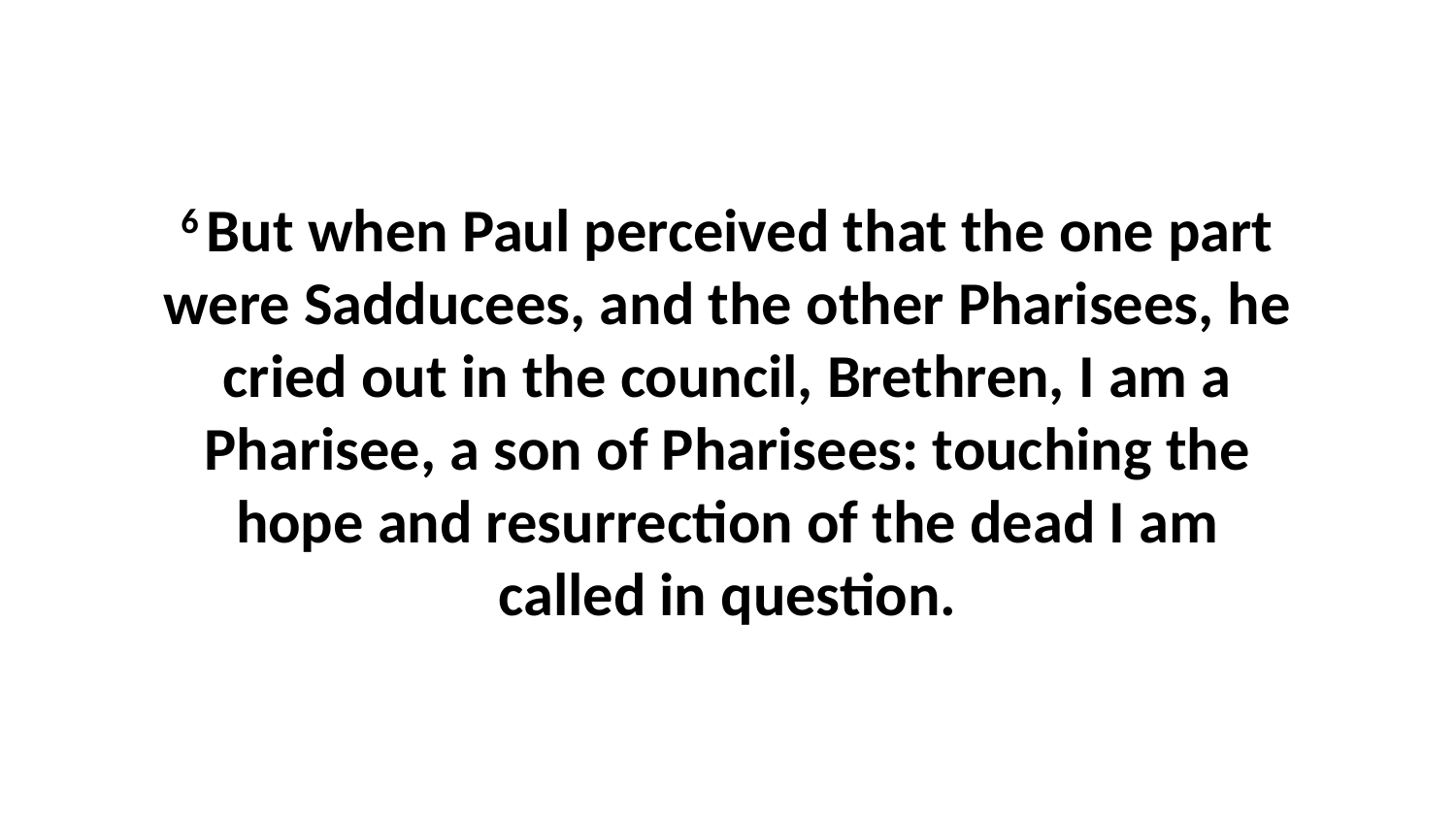

6 But when Paul perceived that the one part were Sadducees, and the other Pharisees, he cried out in the council, Brethren, I am a Pharisee, a son of Pharisees: touching the hope and resurrection of the dead I am called in question.